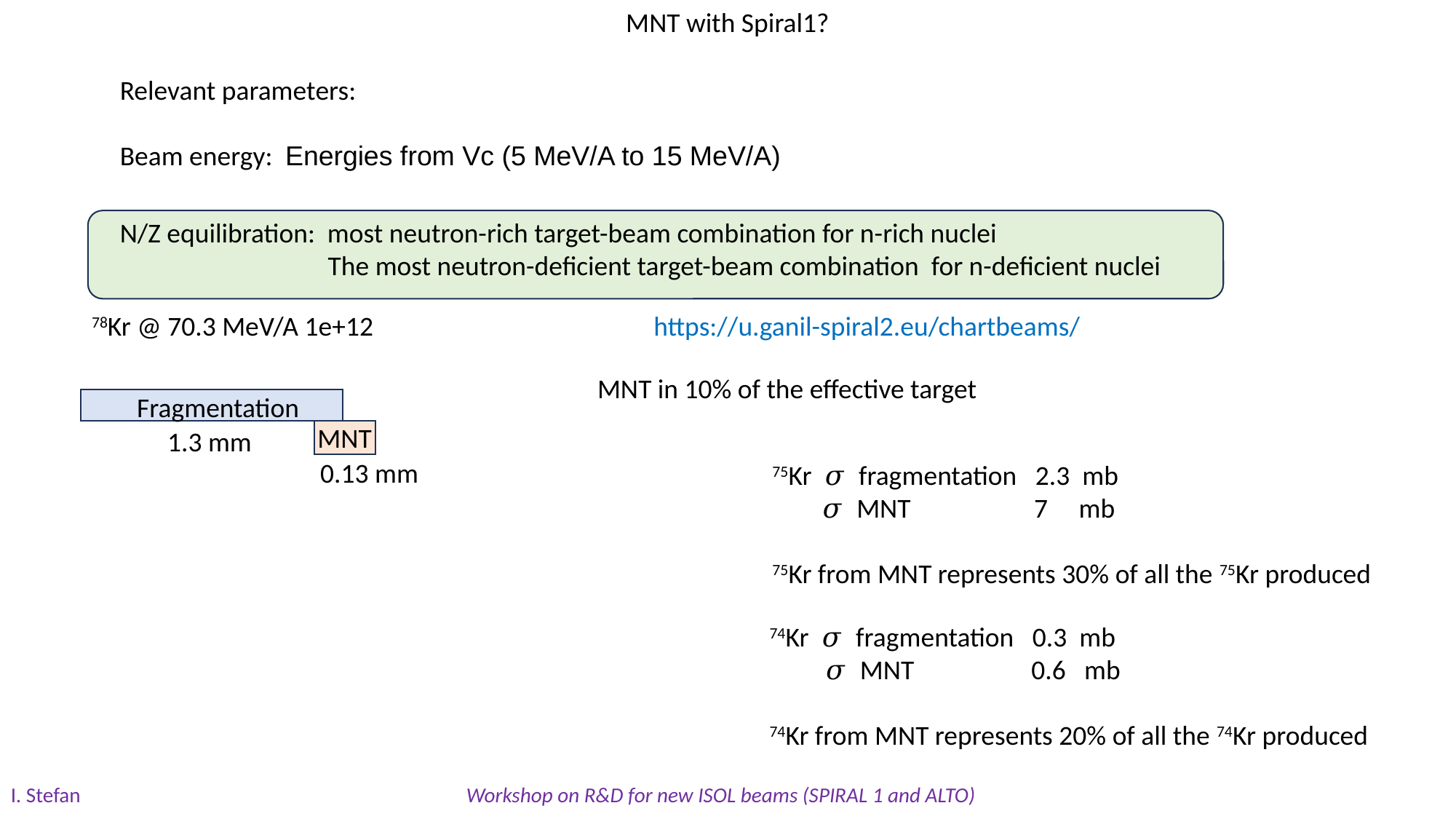

MNT with Spiral1?
Relevant parameters:

Beam energy:  Energies from Vc (5 MeV/A to 15 MeV/A)

N/Z equilibration:  most neutron-rich target-beam combination for n-rich nuclei
	                The most neutron-deficient target-beam combination  for n-deficient nuclei
78Kr @ 70.3 MeV/A 1e+12
https://u.ganil-spiral2.eu/chartbeams/
MNT in 10% of the effective target
Fragmentation

MNT
1.3 mm

0.13 mm
75Kr  𝜎  fragmentation   2.3  mb
        𝜎  MNT                    7     mb

75Kr from MNT represents 30% of all the 75Kr produced
74Kr  𝜎  fragmentation   0.3  mb
         𝜎  MNT                   0.6   mb

74Kr from MNT represents 20% of all the 74Kr produced
I. Stefan                                                 		    Workshop on R&D for new ISOL beams (SPIRAL 1 and ALTO)